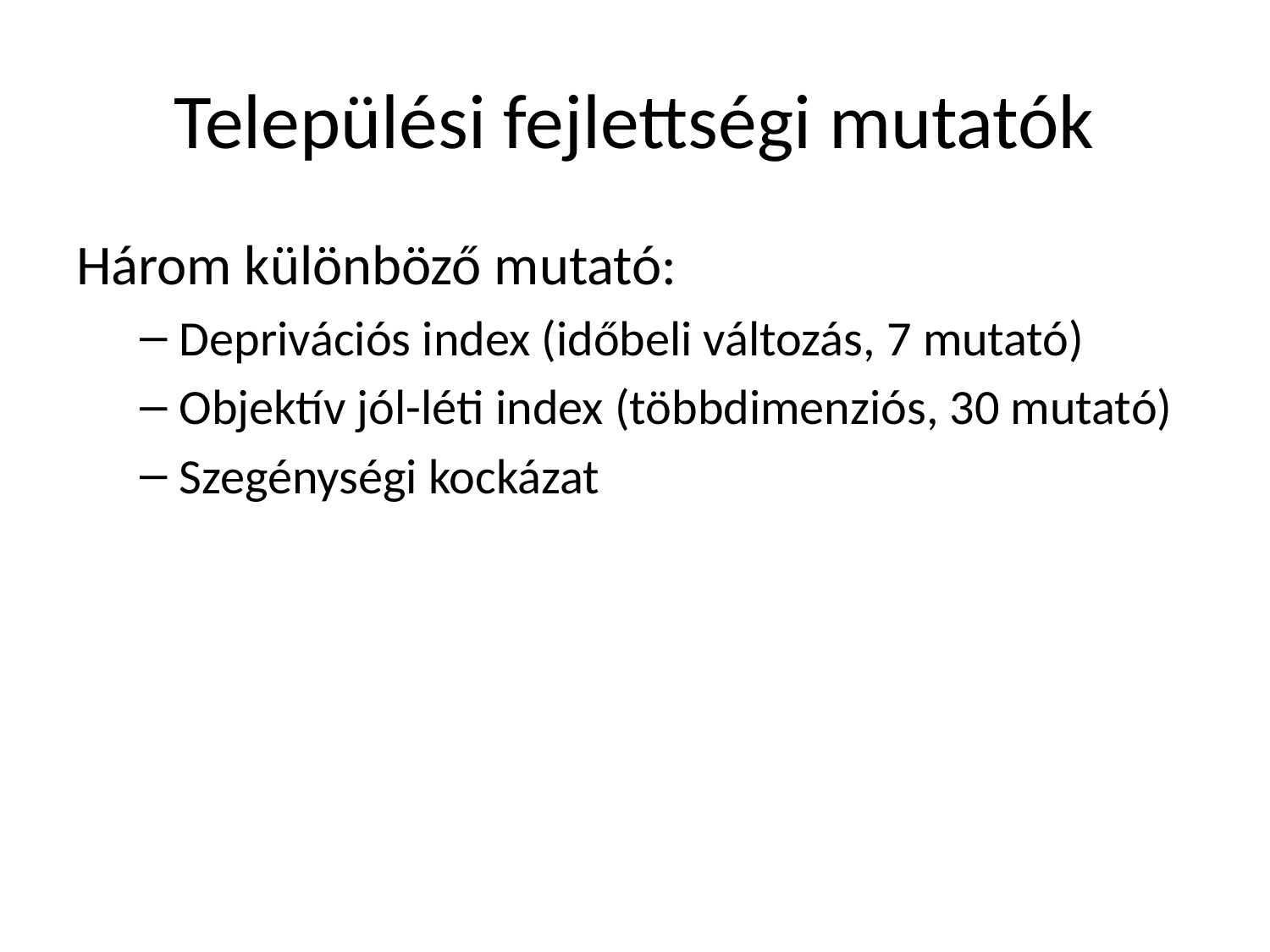

# Települési fejlettségi mutatók
Három különböző mutató:
Deprivációs index (időbeli változás, 7 mutató)
Objektív jól-léti index (többdimenziós, 30 mutató)
Szegénységi kockázat